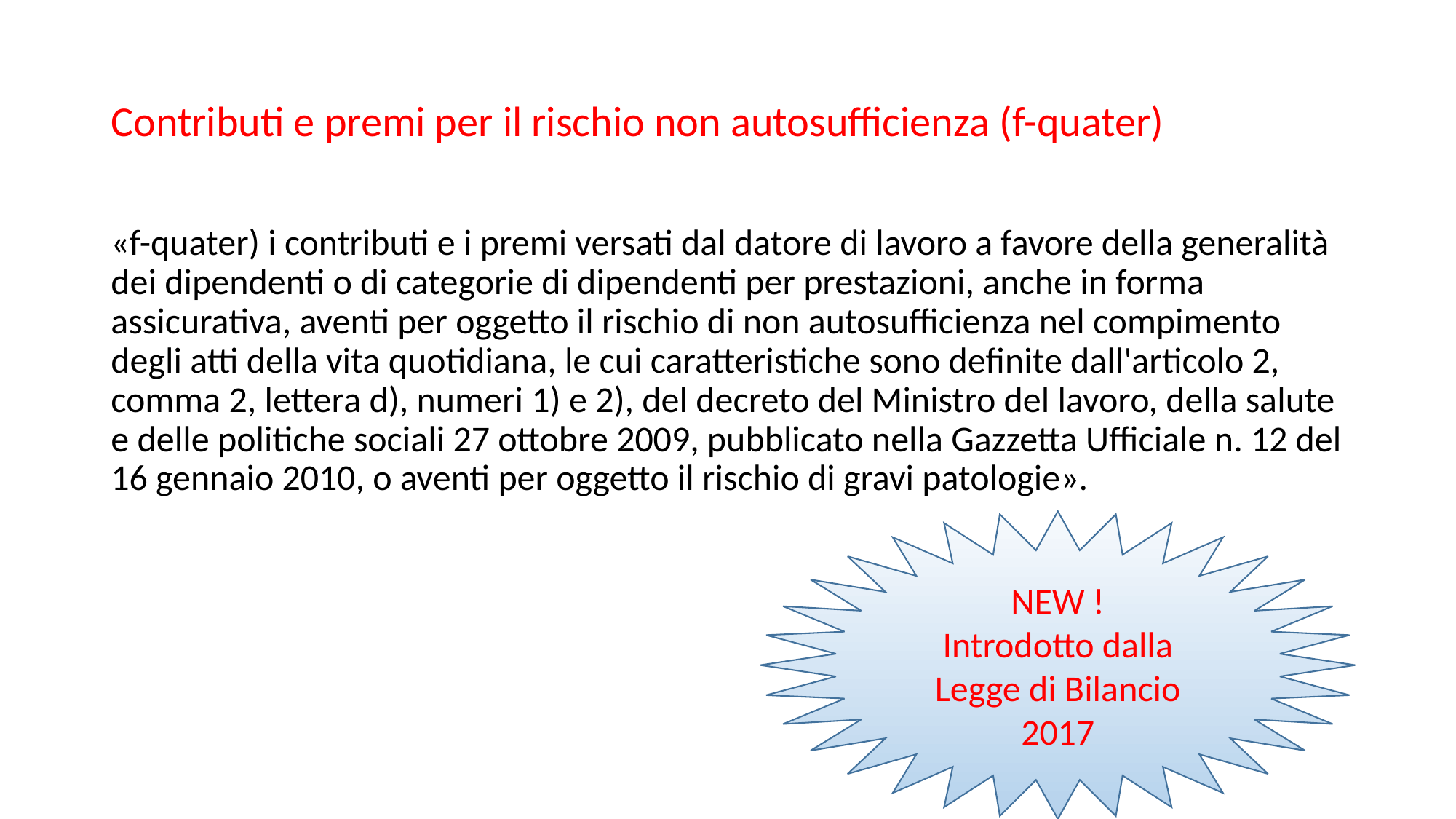

# Contributi e premi per il rischio non autosufficienza (f-quater)
«f-quater) i contributi e i premi versati dal datore di lavoro a favore della generalità dei dipendenti o di categorie di dipendenti per prestazioni, anche in forma assicurativa, aventi per oggetto il rischio di non autosufficienza nel compimento degli atti della vita quotidiana, le cui caratteristiche sono definite dall'articolo 2, comma 2, lettera d), numeri 1) e 2), del decreto del Ministro del lavoro, della salute e delle politiche sociali 27 ottobre 2009, pubblicato nella Gazzetta Ufficiale n. 12 del 16 gennaio 2010, o aventi per oggetto il rischio di gravi patologie».

NEW !
Introdotto dalla Legge di Bilancio 2017